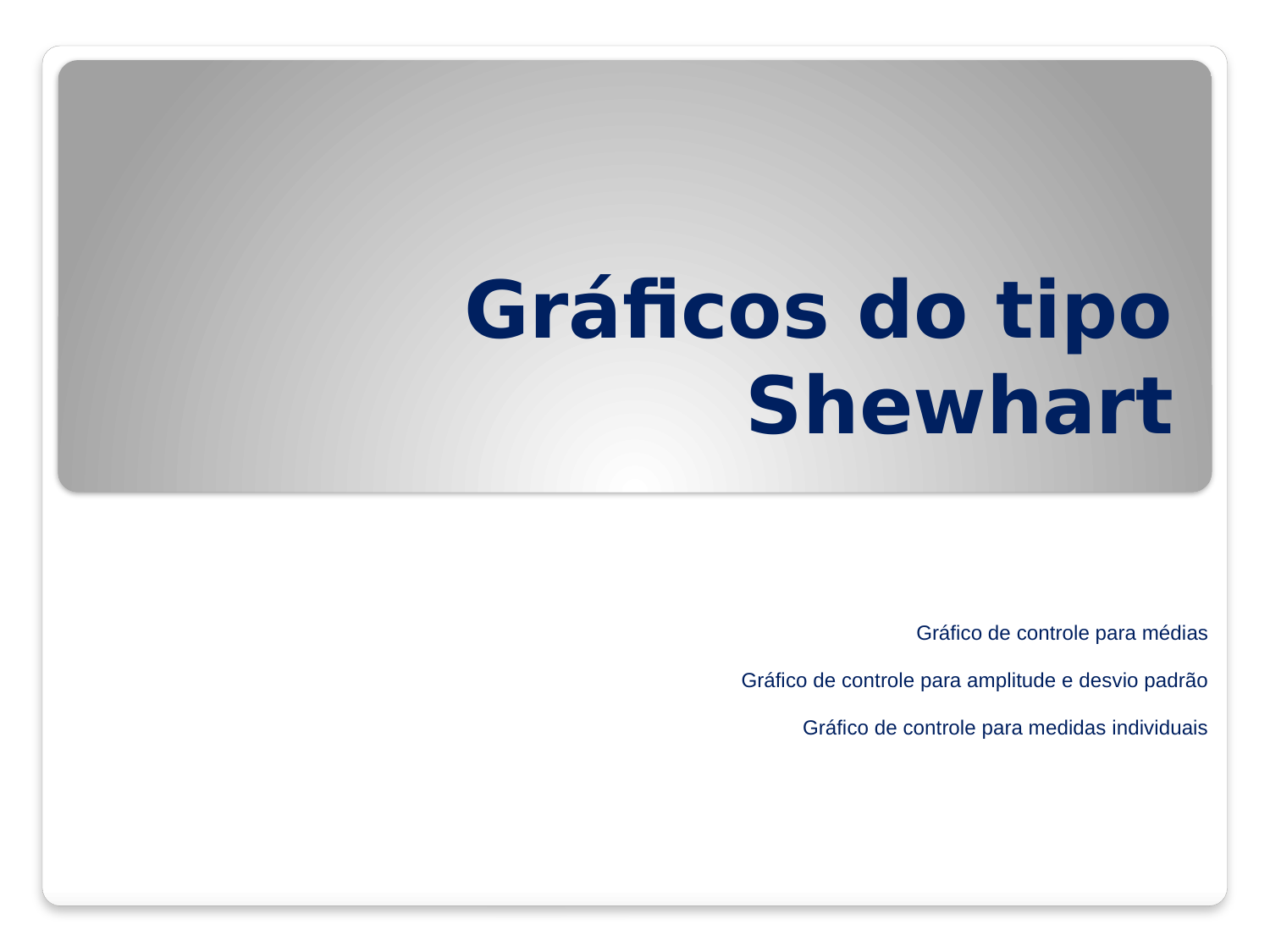

# Gráficos do tipo Shewhart
Gráfico de controle para médias
Gráfico de controle para amplitude e desvio padrão
Gráfico de controle para medidas individuais